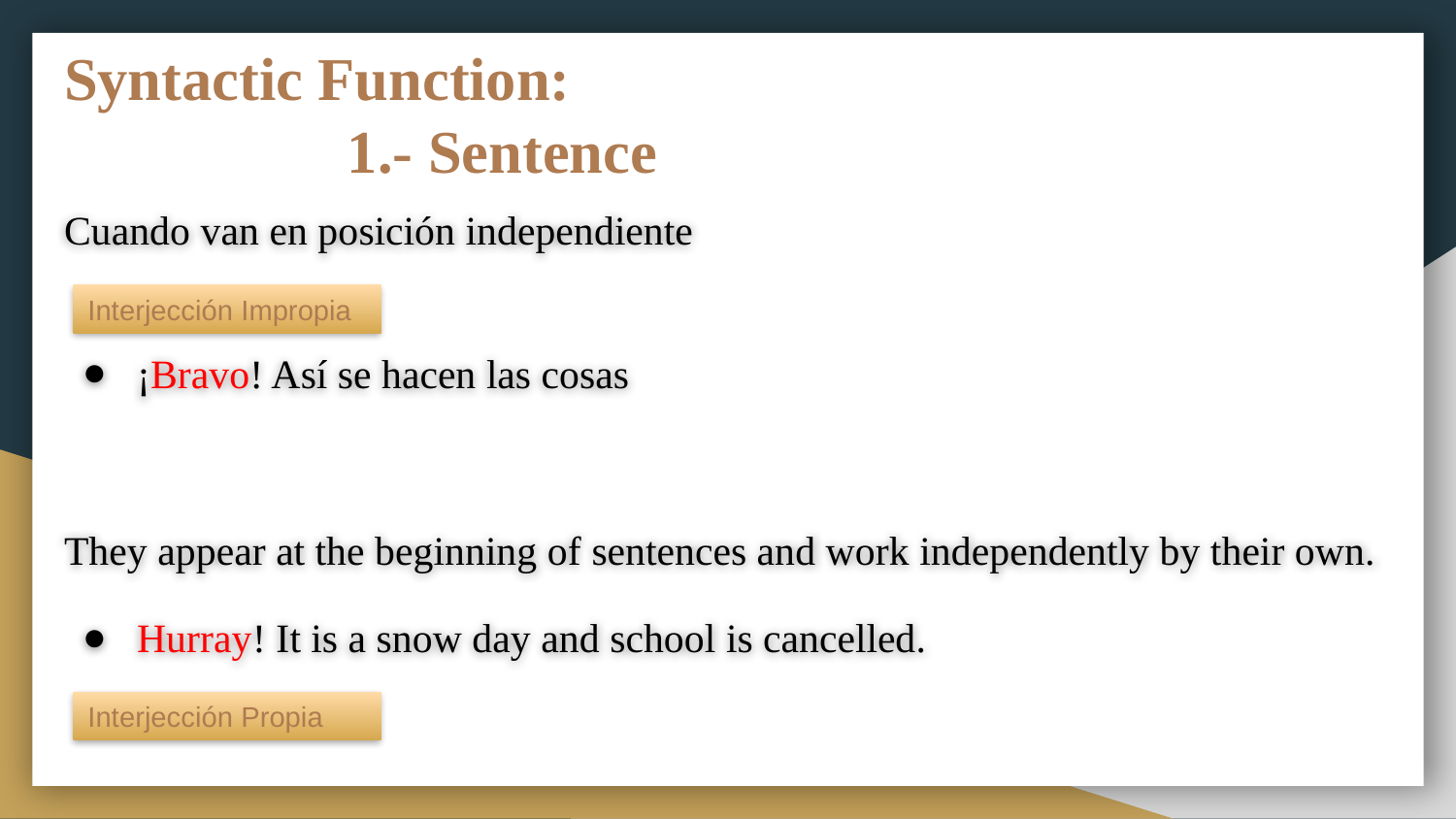

Syntactic Function:
# 1.- Sentence
Cuando van en posición independiente

¡Bravo! Así se hacen las cosas

They appear at the beginning of sentences and work independently by their own.
Hurray! It is a snow day and school is cancelled.
Interjección Impropia
Interjección Propia